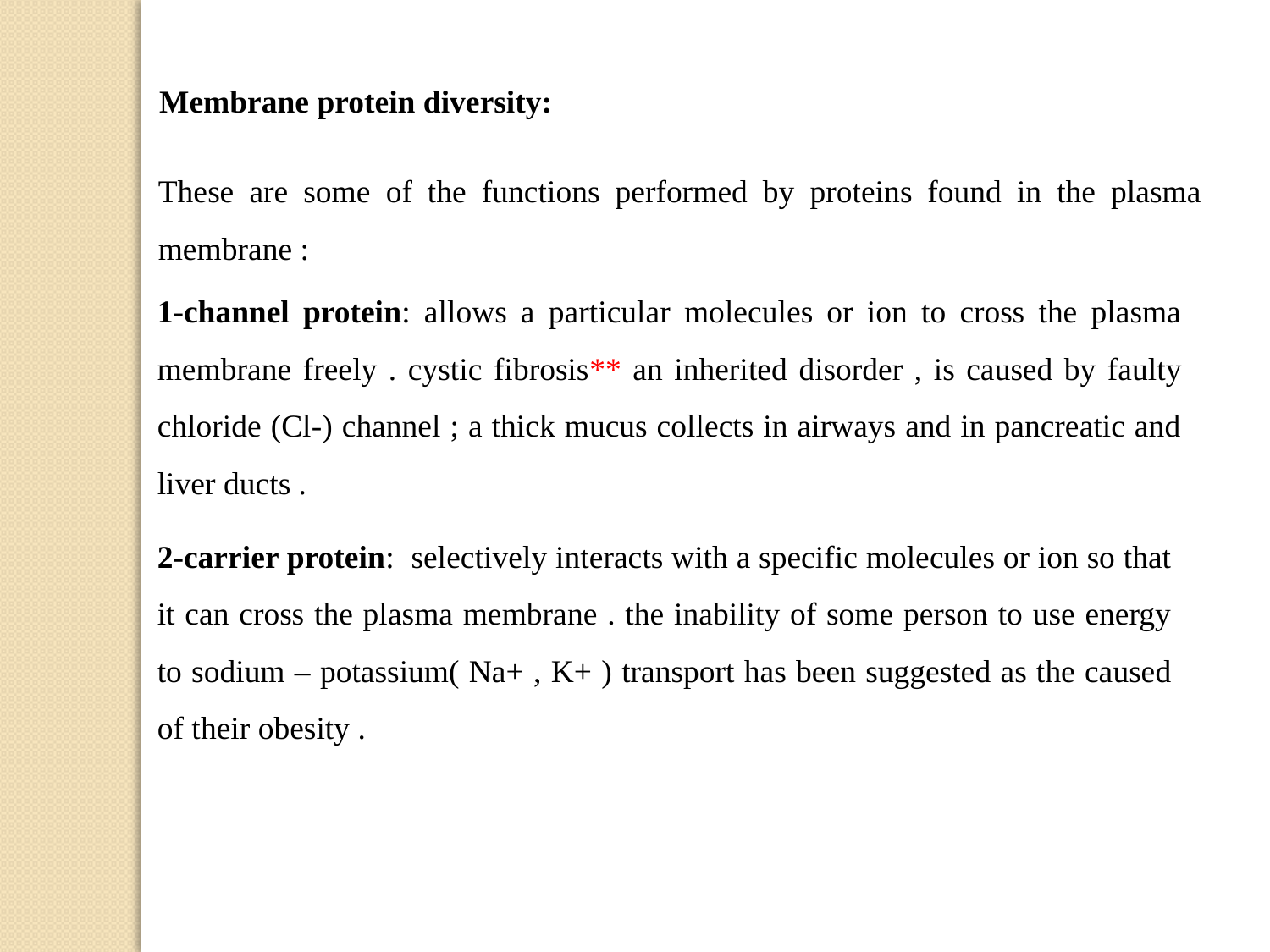

Membrane protein diversity:
These are some of the functions performed by proteins found in the plasma membrane :
1-channel protein: allows a particular molecules or ion to cross the plasma membrane freely . cystic fibrosis** an inherited disorder , is caused by faulty chloride (Cl-) channel ; a thick mucus collects in airways and in pancreatic and liver ducts .
2-carrier protein:  selectively interacts with a specific molecules or ion so that it can cross the plasma membrane . the inability of some person to use energy to sodium – potassium( Na+ , K+ ) transport has been suggested as the caused of their obesity .